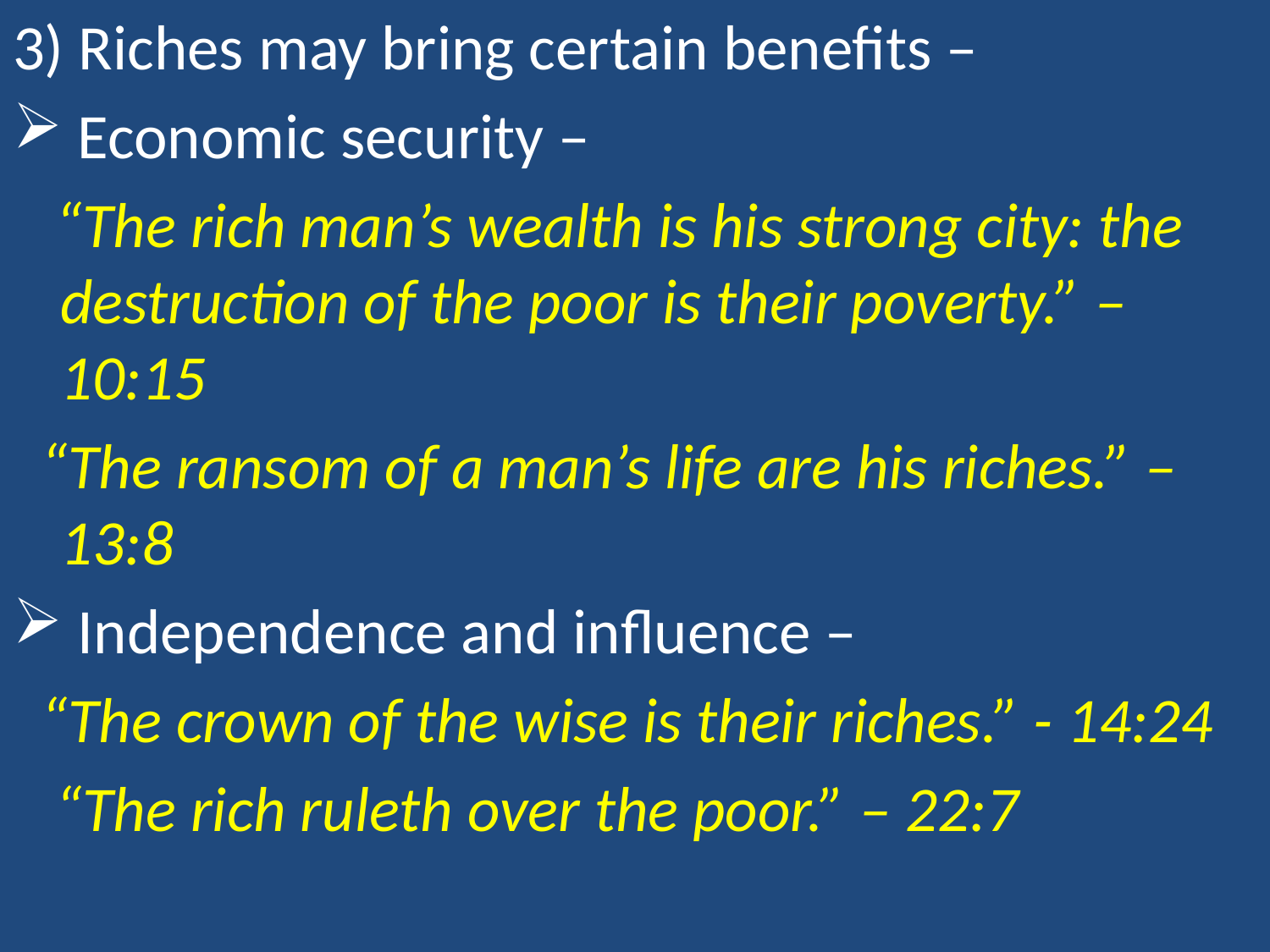

3) Riches may bring certain benefits –
 Economic security –
   “The rich man’s wealth is his strong city: the destruction of the poor is their poverty.” – 10:15
  “The ransom of a man’s life are his riches.” – 13:8
 Independence and influence –
  “The crown of the wise is their riches.” - 14:24
   “The rich ruleth over the poor.” – 22:7